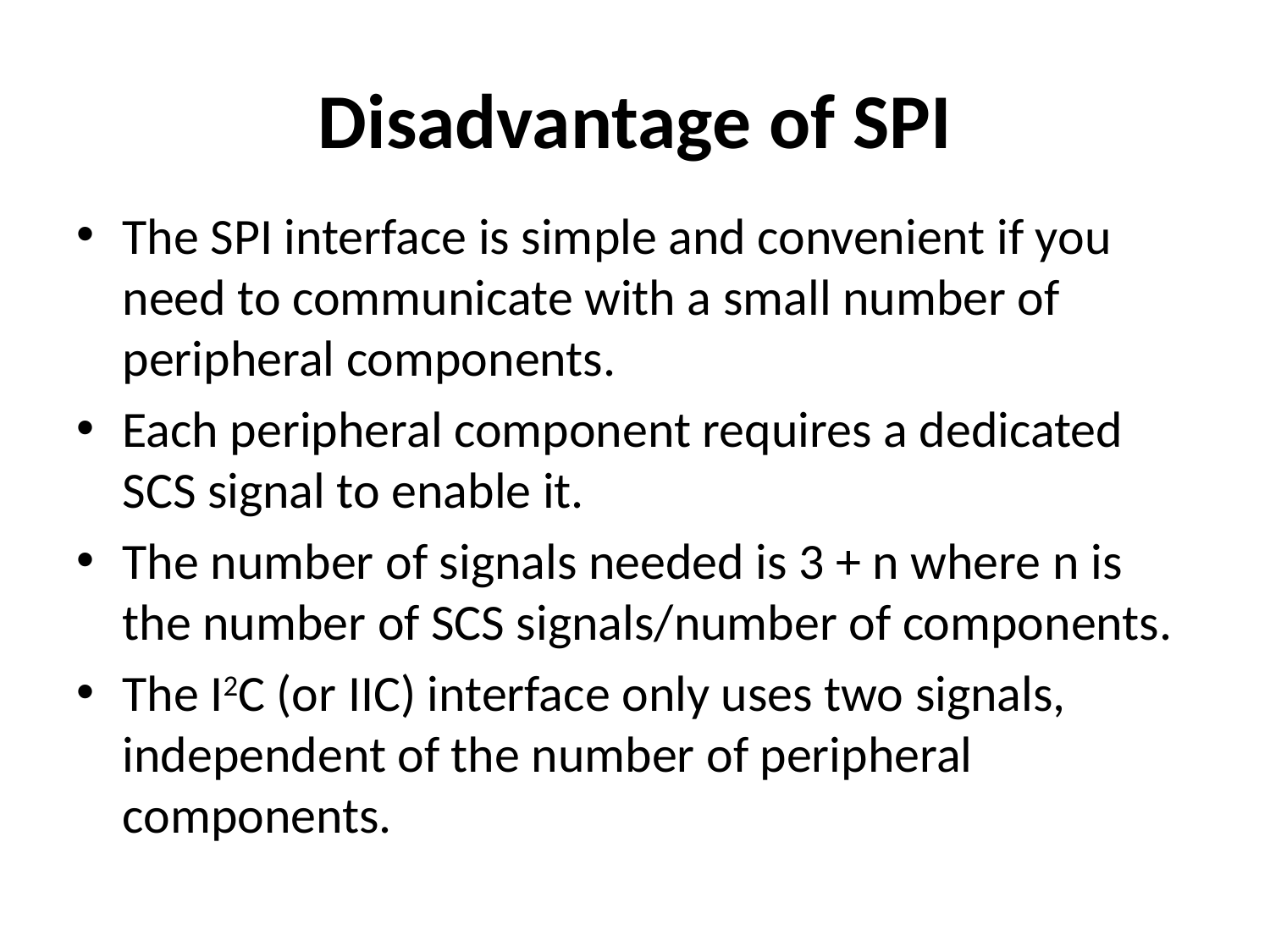

# Disadvantage of SPI
The SPI interface is simple and convenient if you need to communicate with a small number of peripheral components.
Each peripheral component requires a dedicated SCS signal to enable it.
The number of signals needed is 3 + n where n is the number of SCS signals/number of components.
The I2C (or IIC) interface only uses two signals, independent of the number of peripheral components.